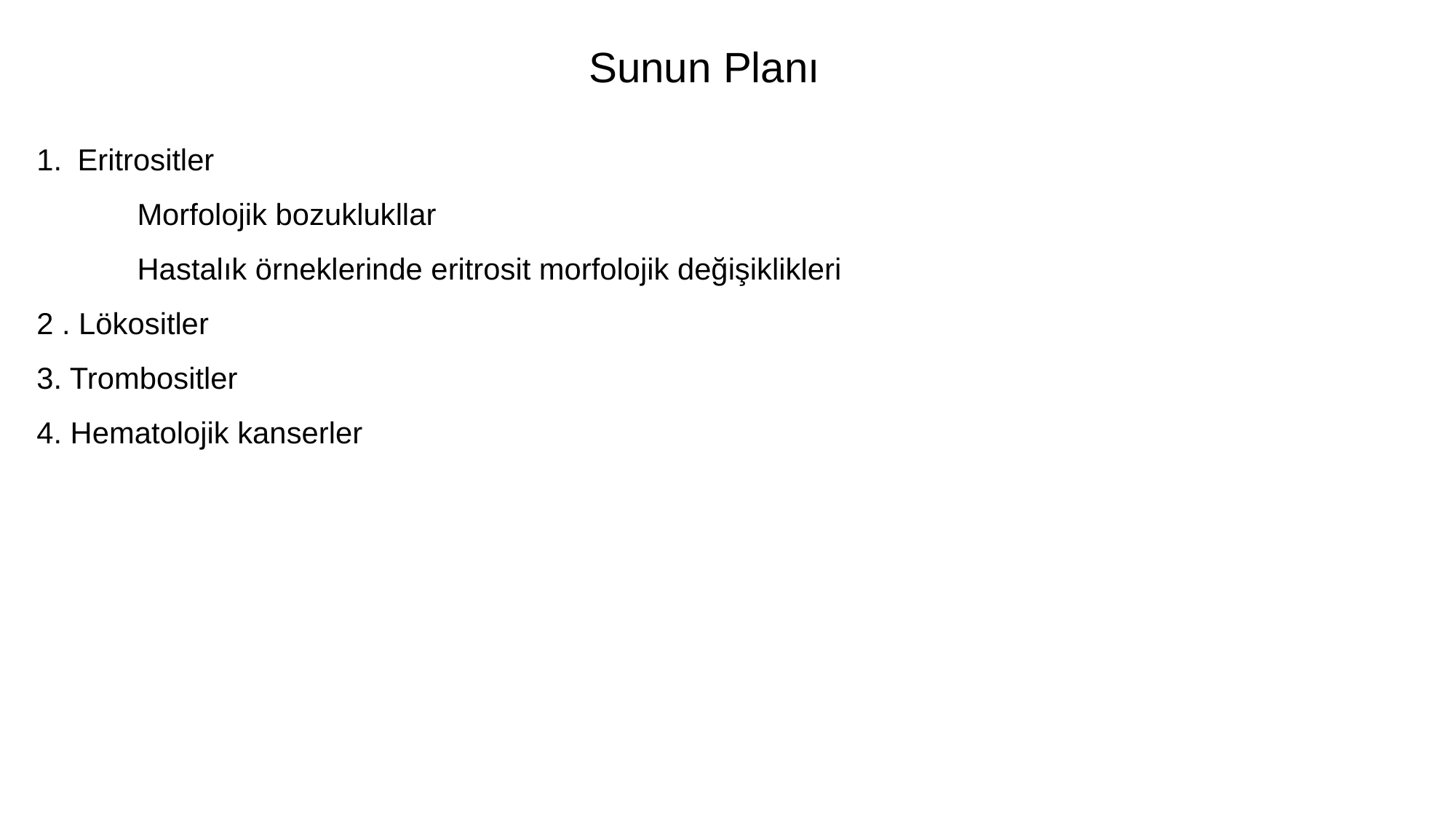

Sunun Planı
Eritrositler
            Morfolojik bozuklukllar
            Hastalık örneklerinde eritrosit morfolojik değişiklikleri
2 . Lökositler
3. Trombositler
4. Hematolojik kanserler